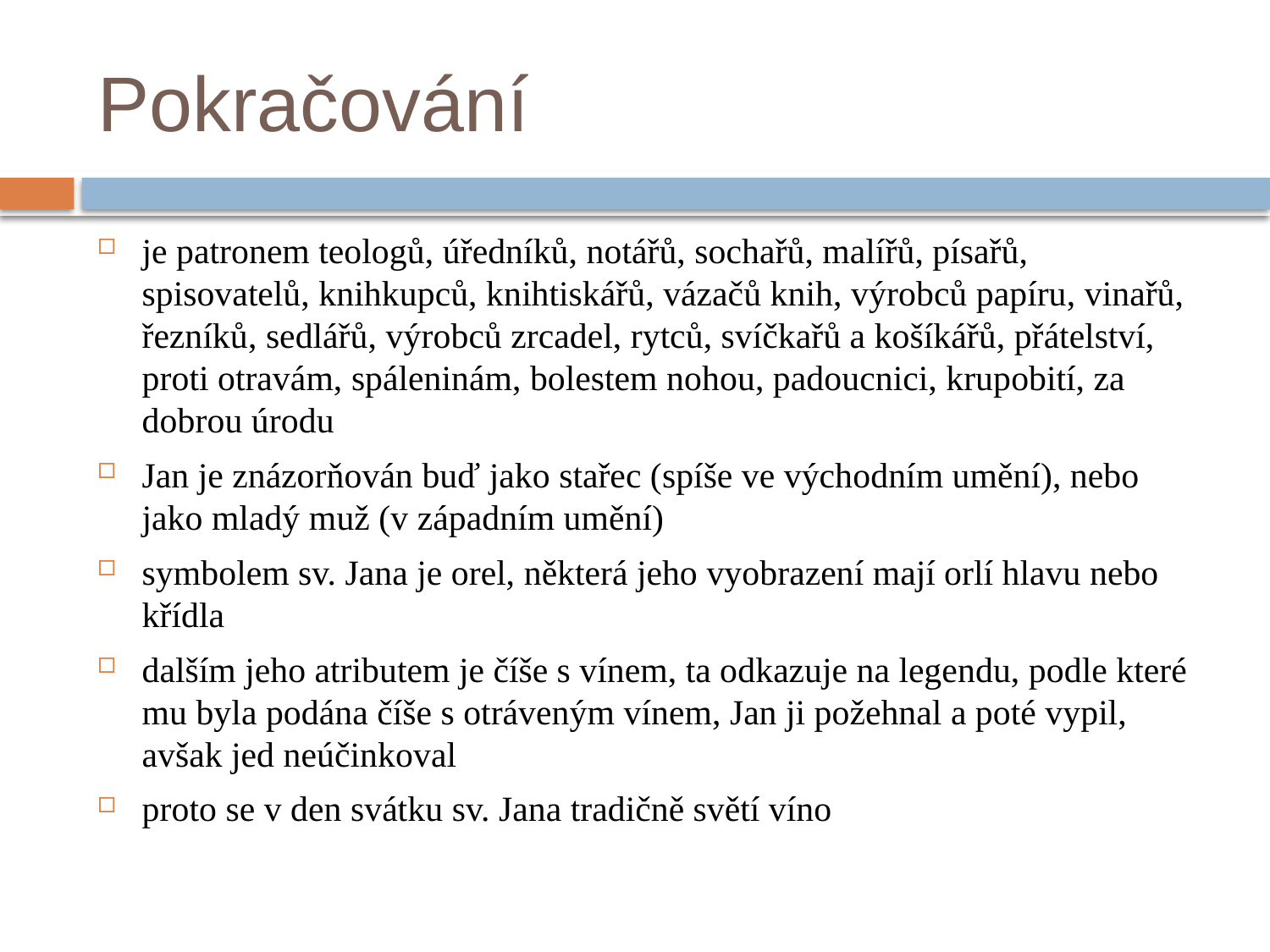

# Pokračování
je patronem teologů, úředníků, notářů, sochařů, malířů, písařů, spisovatelů, knihkupců, knihtiskářů, vázačů knih, výrobců papíru, vinařů, řezníků, sedlářů, výrobců zrcadel, rytců, svíčkařů a košíkářů, přátelství, proti otravám, spáleninám, bolestem nohou, padoucnici, krupobití, za dobrou úrodu
Jan je znázorňován buď jako stařec (spíše ve východním umění), nebo jako mladý muž (v západním umění)
symbolem sv. Jana je orel, některá jeho vyobrazení mají orlí hlavu nebo křídla
dalším jeho atributem je číše s vínem, ta odkazuje na legendu, podle které mu byla podána číše s otráveným vínem, Jan ji požehnal a poté vypil, avšak jed neúčinkoval
proto se v den svátku sv. Jana tradičně světí víno